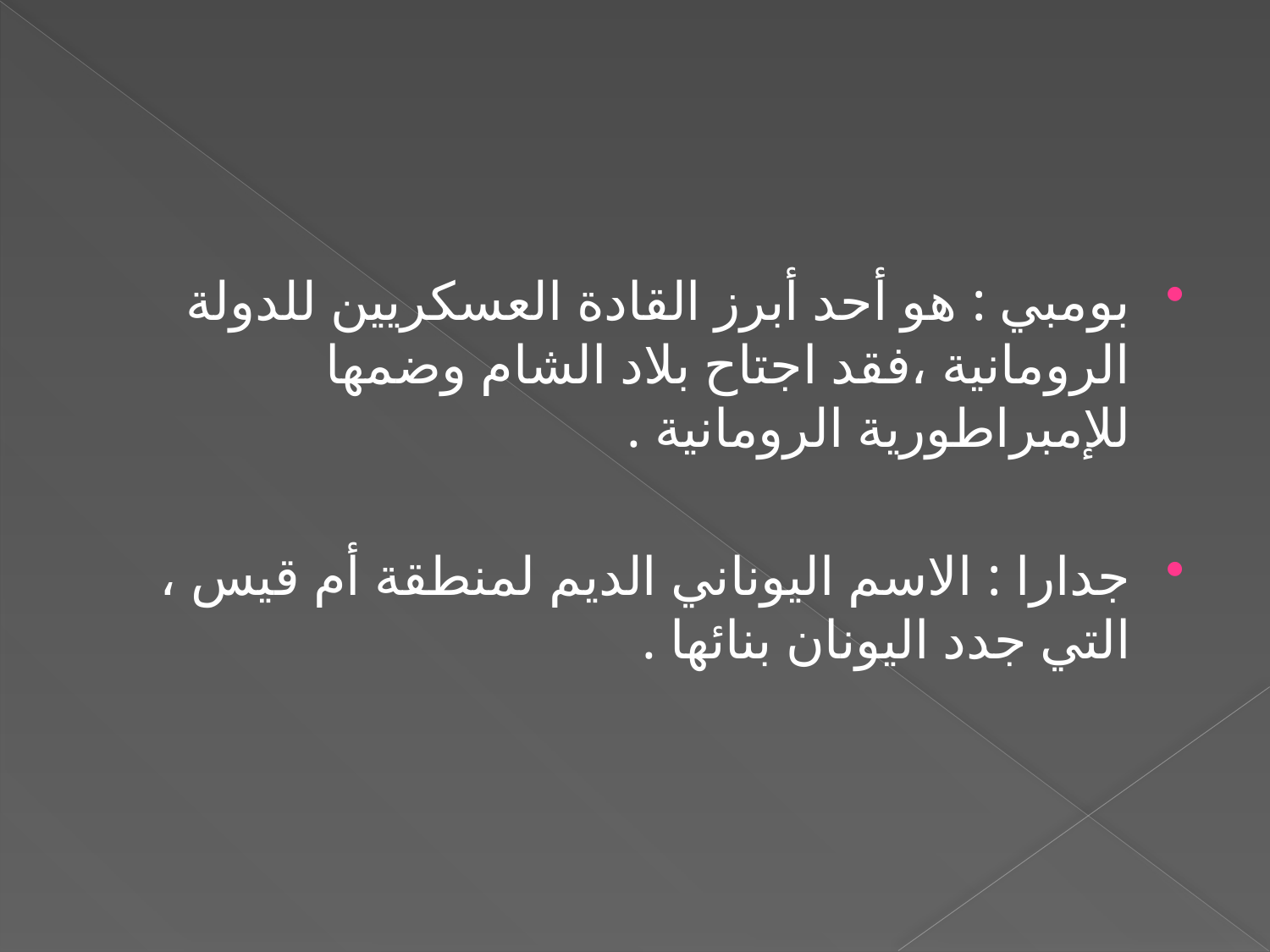

#
بومبي : هو أحد أبرز القادة العسكريين للدولة الرومانية ،فقد اجتاح بلاد الشام وضمها للإمبراطورية الرومانية .

جدارا : الاسم اليوناني الديم لمنطقة أم قيس ، التي جدد اليونان بنائها .